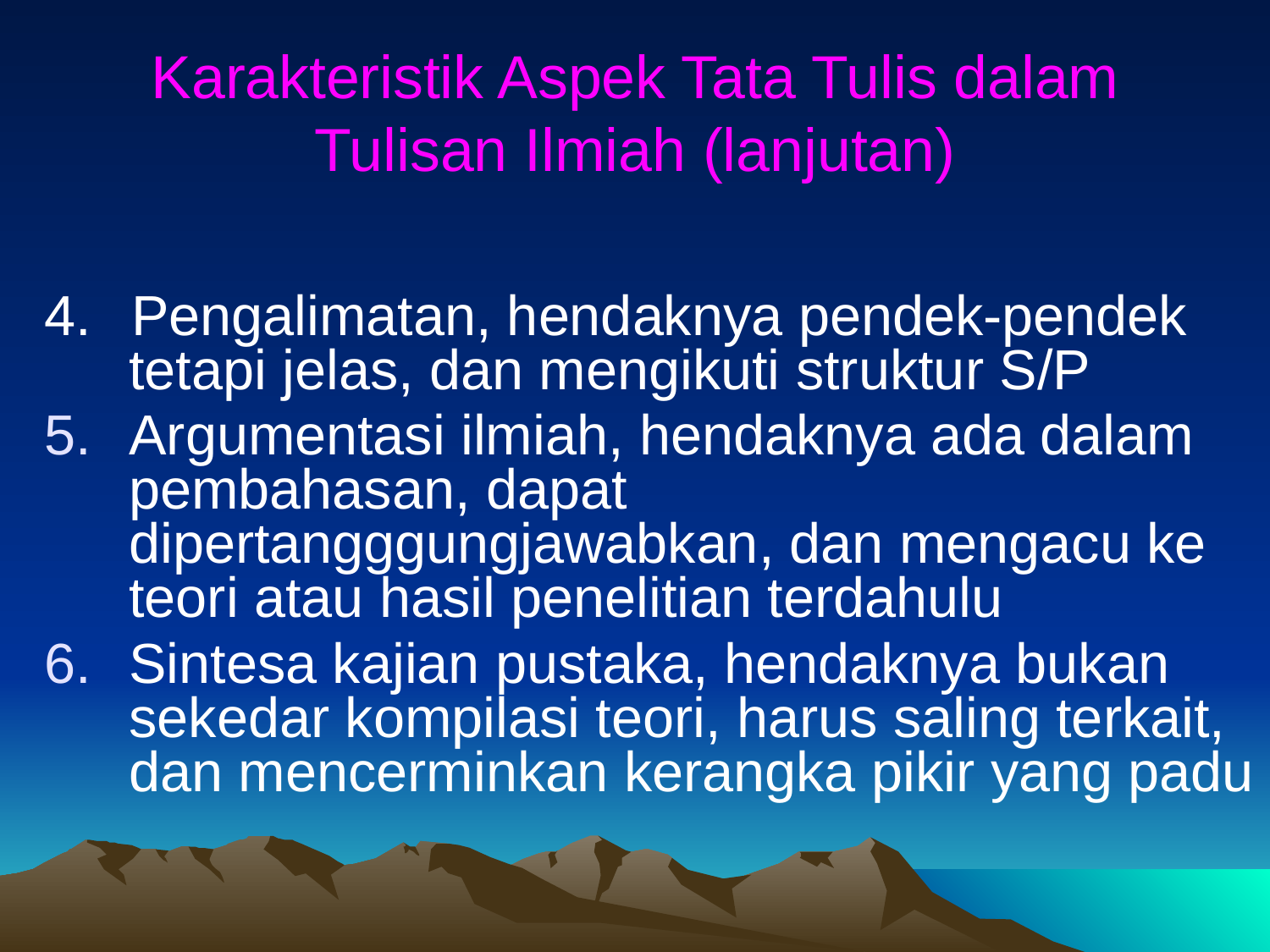

Karakteristik Aspek Tata Tulis dalam Tulisan Ilmiah (lanjutan)
4.   Pengalimatan, hendaknya pendek-pendek tetapi jelas, dan mengikuti struktur S/P
Argumentasi ilmiah, hendaknya ada dalam pembahasan, dapat dipertangggungjawabkan, dan mengacu ke teori atau hasil penelitian terdahulu
Sintesa kajian pustaka, hendaknya bukan sekedar kompilasi teori, harus saling terkait, dan mencerminkan kerangka pikir yang padu